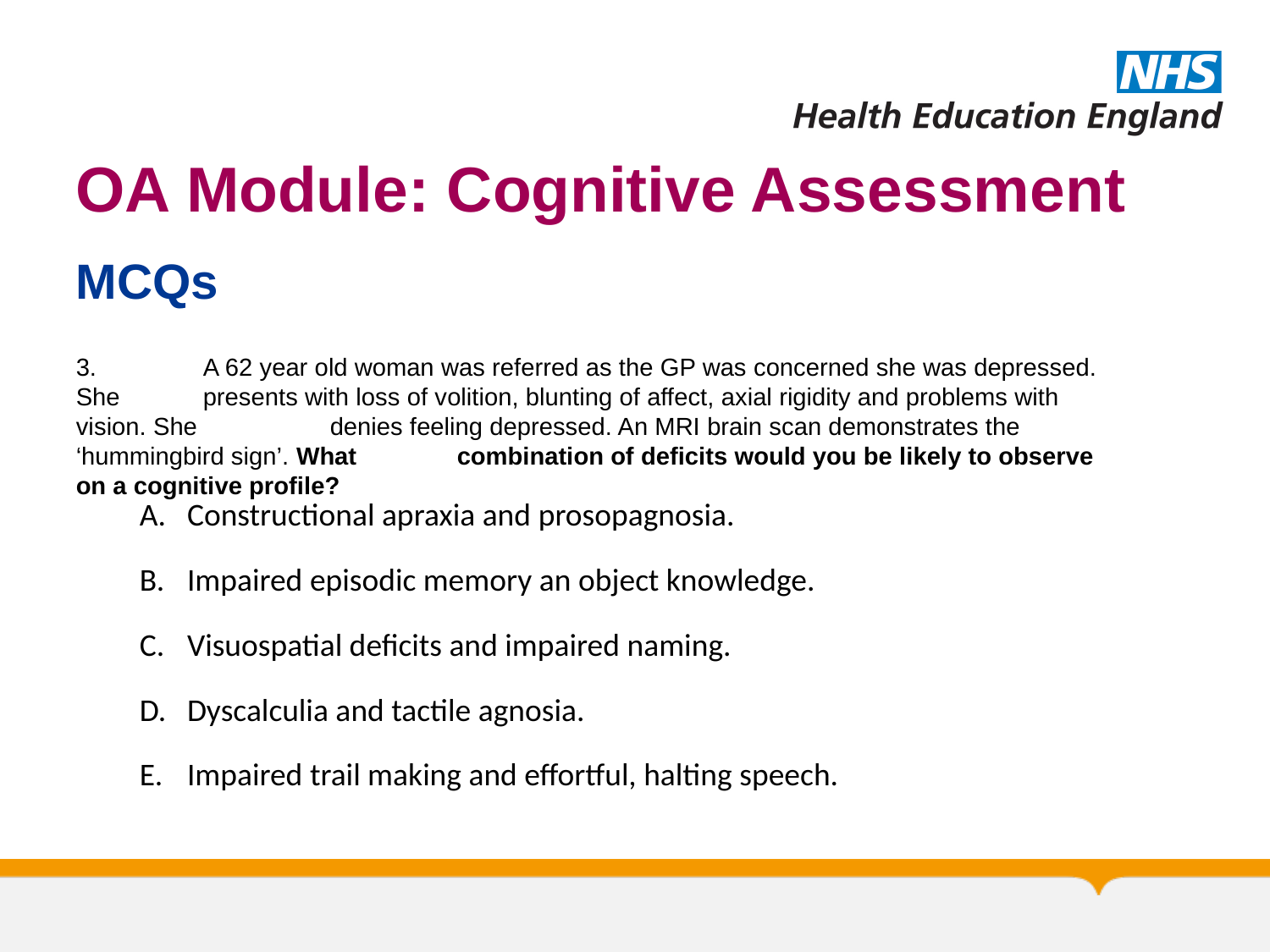

# OA Module: Cognitive Assessment
MCQs
3. 	A 62 year old woman was referred as the GP was concerned she was depressed. She 	presents with loss of volition, blunting of affect, axial rigidity and problems with vision. She 	denies feeling depressed. An MRI brain scan demonstrates the ‘hummingbird sign’. What 	combination of deficits would you be likely to observe on a cognitive profile?

Constructional apraxia and prosopagnosia.
Impaired episodic memory an object knowledge.
Visuospatial deficits and impaired naming.
Dyscalculia and tactile agnosia.
Impaired trail making and effortful, halting speech.